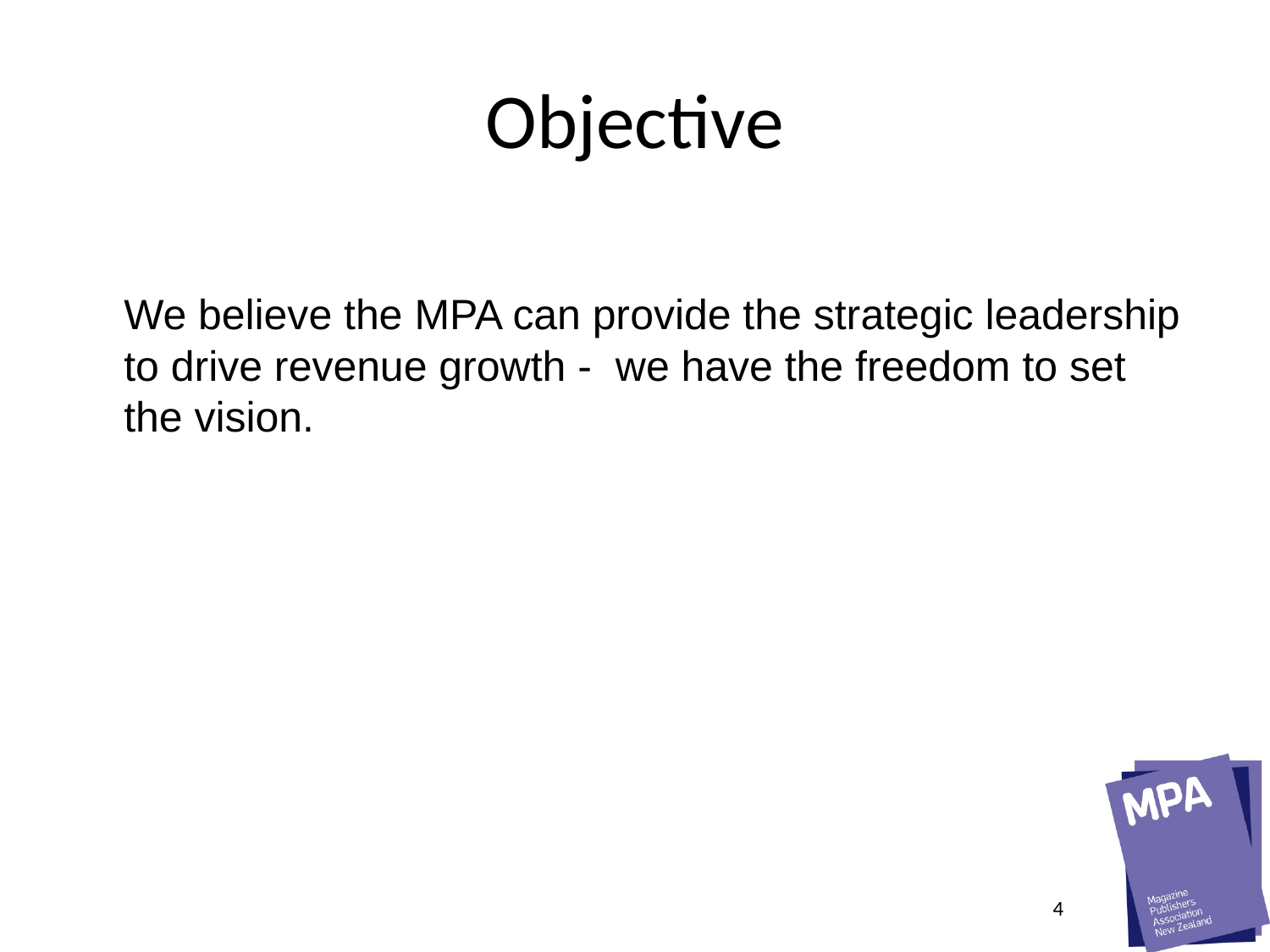

# Objective

	We believe the MPA can provide the strategic leadership to drive revenue growth -  we have the freedom to set the vision.
4